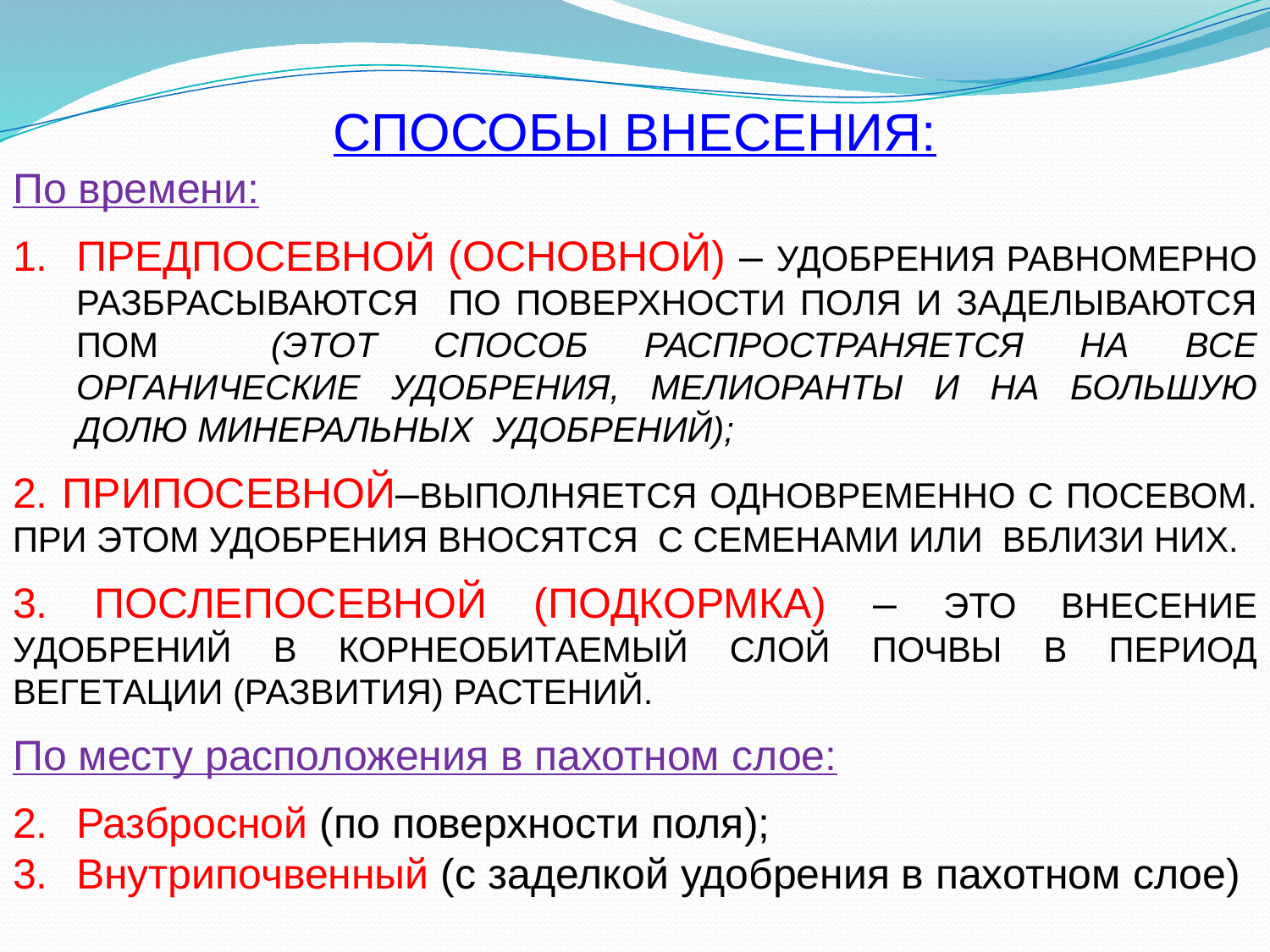

СПОСОБЫ ВНЕСЕНИЯ:
По времени:

ПРЕДПОСЕВНОЙ (ОСНОВНОЙ) – УДОБРЕНИЯ РАВНОМЕРНО РАЗБРАСЫВАЮТСЯ  ПО ПОВЕРХНОСТИ ПОЛЯ И ЗАДЕЛЫВАЮТСЯ ПОМ  (ЭТОТ СПОСОБ РАСПРОСТРАНЯЕТСЯ НА ВСЕ ОРГАНИЧЕСКИЕ УДОБРЕНИЯ, МЕЛИОРАНТЫ И НА БОЛЬШУЮ ДОЛЮ МИНЕРАЛЬНЫХ  УДОБРЕНИЙ);

2. ПРИПОСЕВНОЙ–ВЫПОЛНЯЕТСЯ ОДНОВРЕМЕННО С ПОСЕВОМ. ПРИ ЭТОМ УДОБРЕНИЯ ВНОСЯТСЯ  С СЕМЕНАМИ ИЛИ  ВБЛИЗИ НИХ.

3. ПОСЛЕПОСЕВНОЙ (ПОДКОРМКА) – ЭТО ВНЕСЕНИЕ УДОБРЕНИЙ В КОРНЕОБИТАЕМЫЙ СЛОЙ ПОЧВЫ В ПЕРИОД ВЕГЕТАЦИИ (РАЗВИТИЯ) РАСТЕНИЙ.

По месту расположения в пахотном слое:

Разбросной (по поверхности поля);
Внутрипочвенный (с заделкой удобрения в пахотном слое)